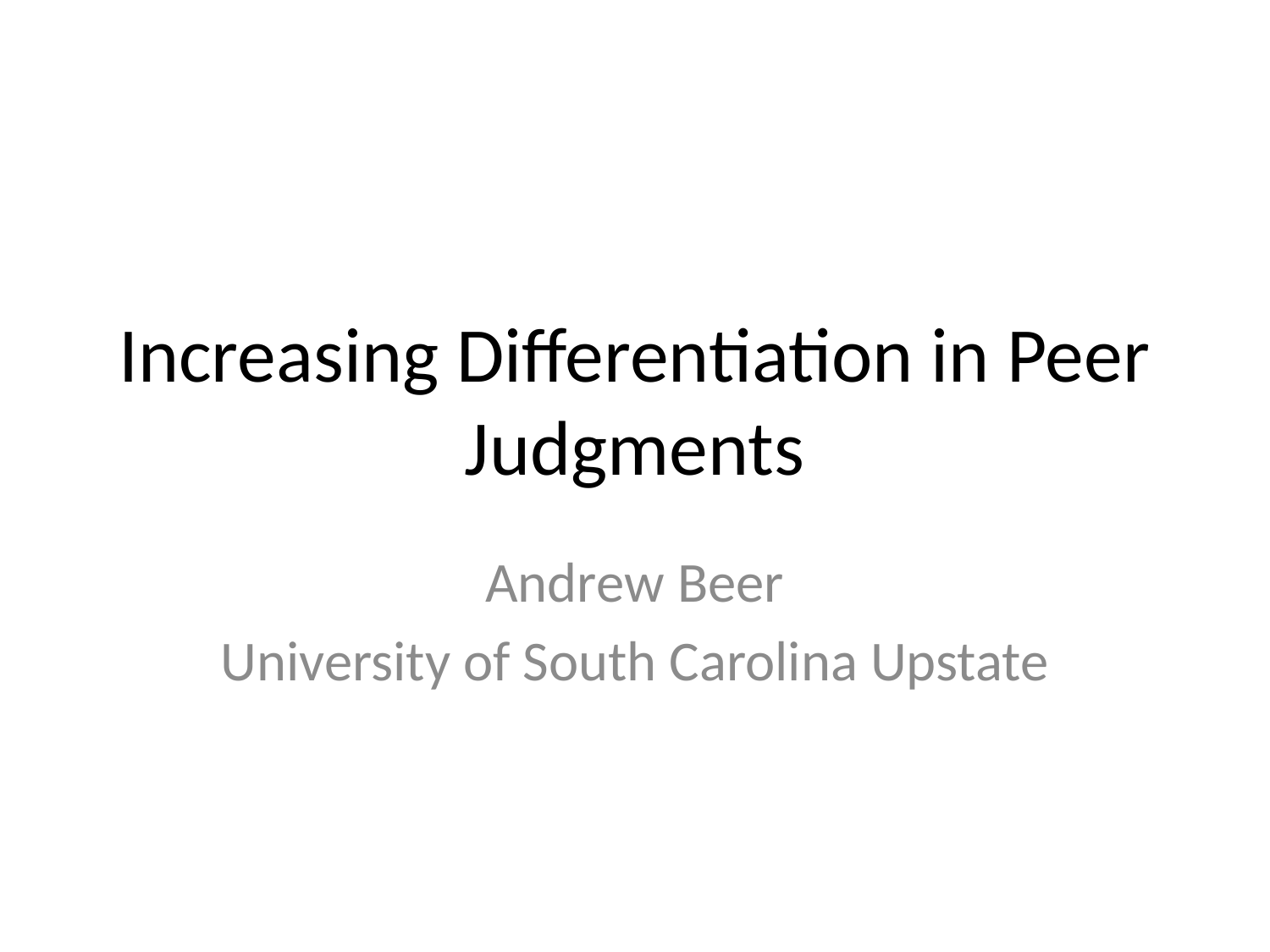

# Increasing Differentiation in Peer Judgments
Andrew Beer
University of South Carolina Upstate